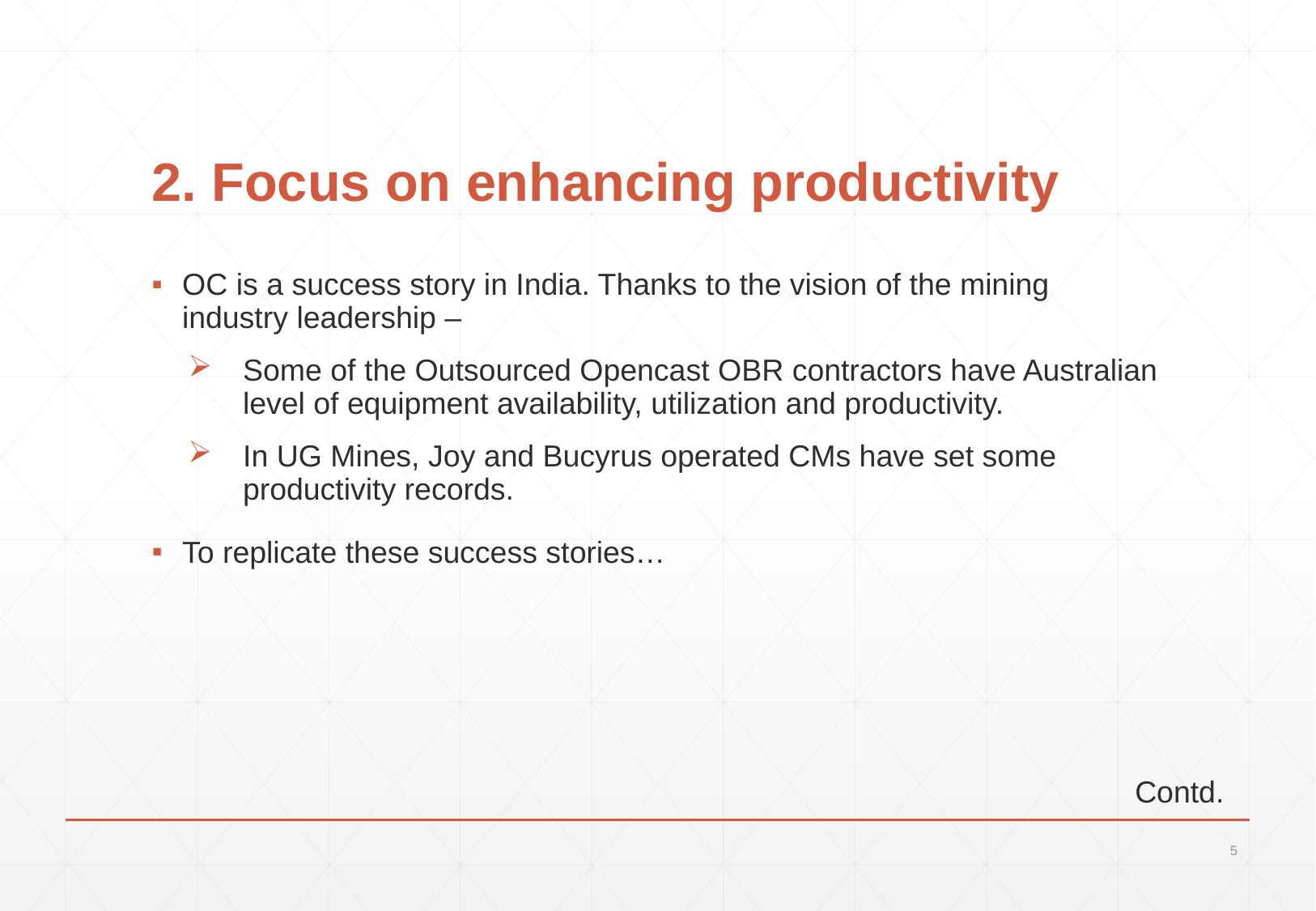

# 2. Focus on enhancing productivity
OC is a success story in India. Thanks to the vision of the mining industry leadership –
Some of the Outsourced Opencast OBR contractors have Australian level of equipment availability, utilization and productivity.
In UG Mines, Joy and Bucyrus operated CMs have set some productivity records.
To replicate these success stories…
Contd.
5